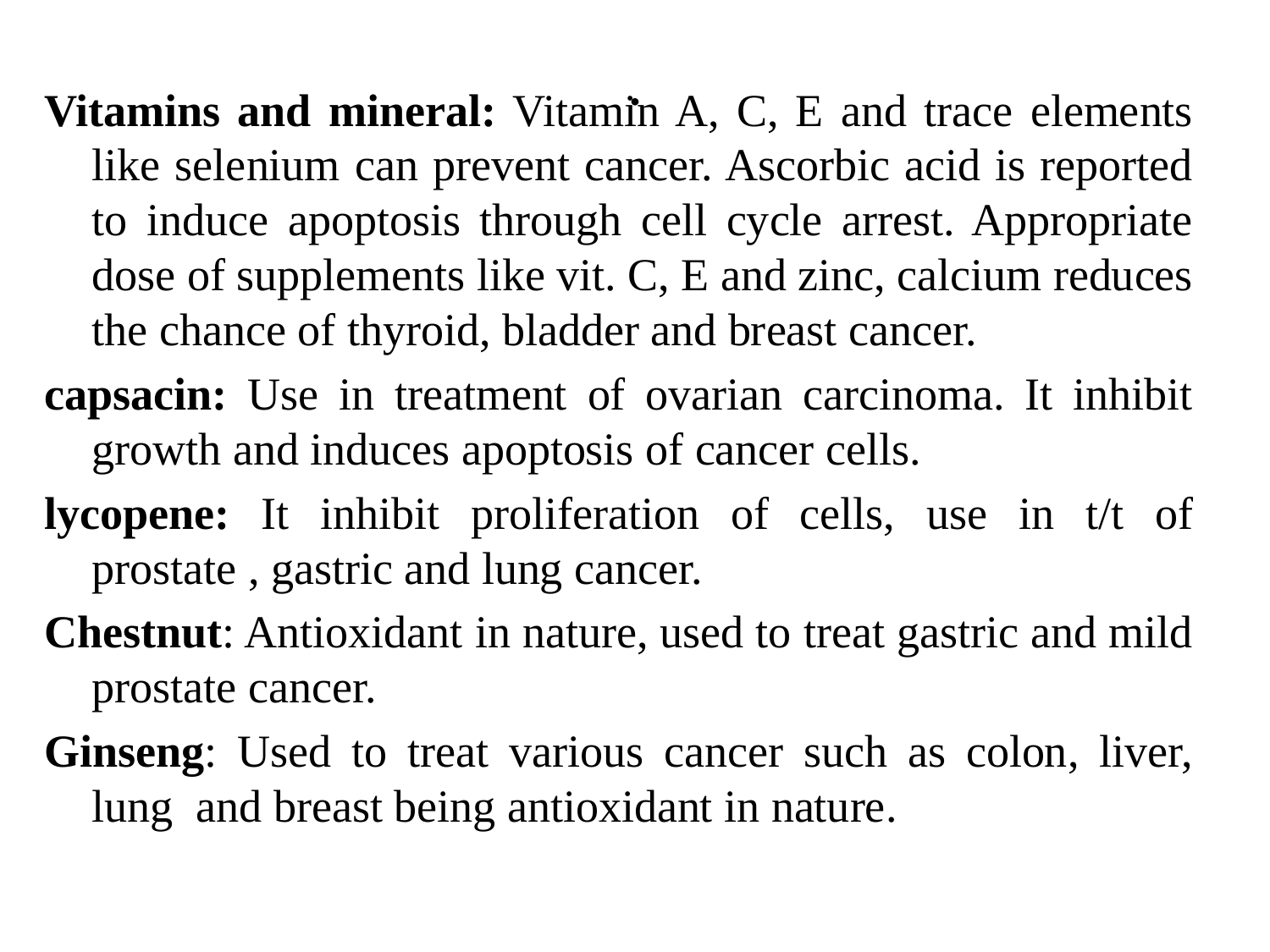

# .
Vitamins and mineral: Vitamin A, C, E and trace elements like selenium can prevent cancer. Ascorbic acid is reported to induce apoptosis through cell cycle arrest. Appropriate dose of supplements like vit. C, E and zinc, calcium reduces the chance of thyroid, bladder and breast cancer.
capsacin: Use in treatment of ovarian carcinoma. It inhibit growth and induces apoptosis of cancer cells.
lycopene: It inhibit proliferation of cells, use in t/t of prostate , gastric and lung cancer.
Chestnut: Antioxidant in nature, used to treat gastric and mild prostate cancer.
Ginseng: Used to treat various cancer such as colon, liver, lung  and breast being antioxidant in nature.